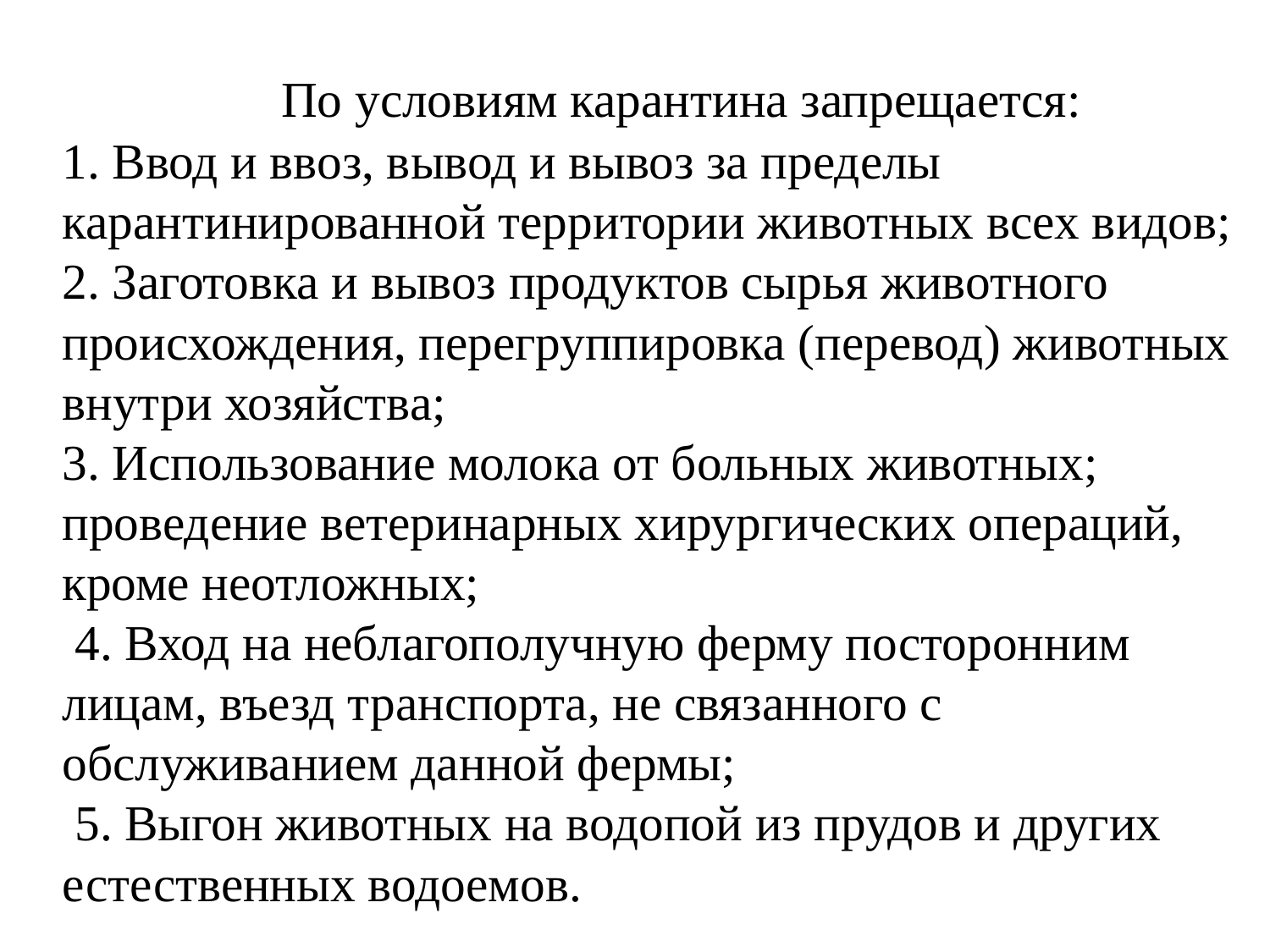

# По условиям карантина запрещается: 1. Ввод и ввоз, вывод и вывоз за пределы карантинированной территории животных всех видов; 2. Заготовка и вывоз продуктов сырья животного происхождения, перегруппировка (перевод) животных внутри хозяйства; 3. Использование молока от больных животных; проведение ветеринарных хирургических операций, кроме неотложных;  4. Вход на неблагополучную ферму посторонним лицам, въезд транспорта, не связанного с обслуживанием данной фермы;  5. Выгон животных на водопой из прудов и других естественных водоемов.